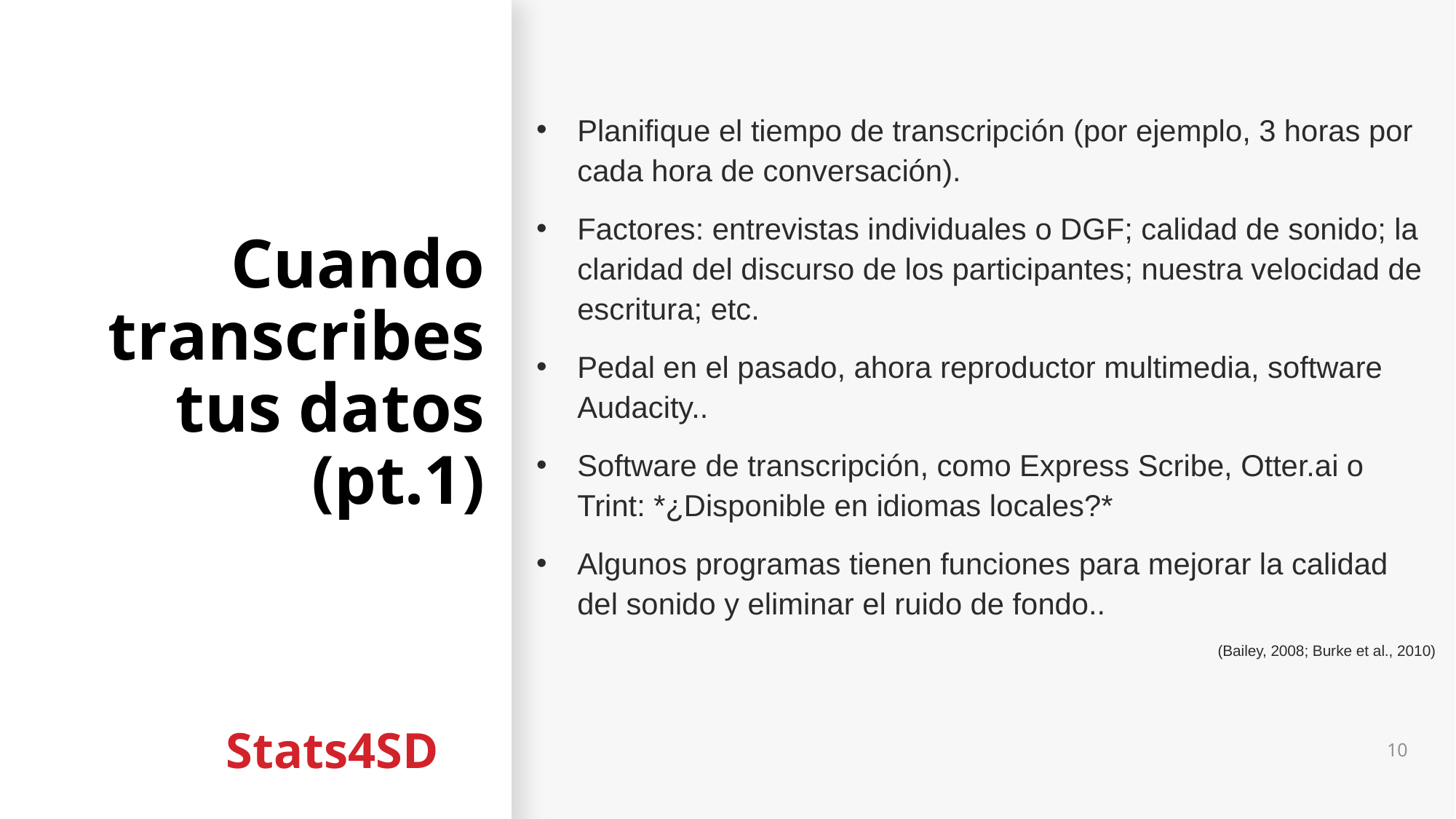

Planifique el tiempo de transcripción (por ejemplo, 3 horas por cada hora de conversación).
Factores: entrevistas individuales o DGF; calidad de sonido; la claridad del discurso de los participantes; nuestra velocidad de escritura; etc.
Pedal en el pasado, ahora reproductor multimedia, software Audacity..
Software de transcripción, como Express Scribe, Otter.ai o Trint: *¿Disponible en idiomas locales?*
Algunos programas tienen funciones para mejorar la calidad del sonido y eliminar el ruido de fondo..
(Bailey, 2008; Burke et al., 2010)
# Cuando transcribes tus datos (pt.1)
10